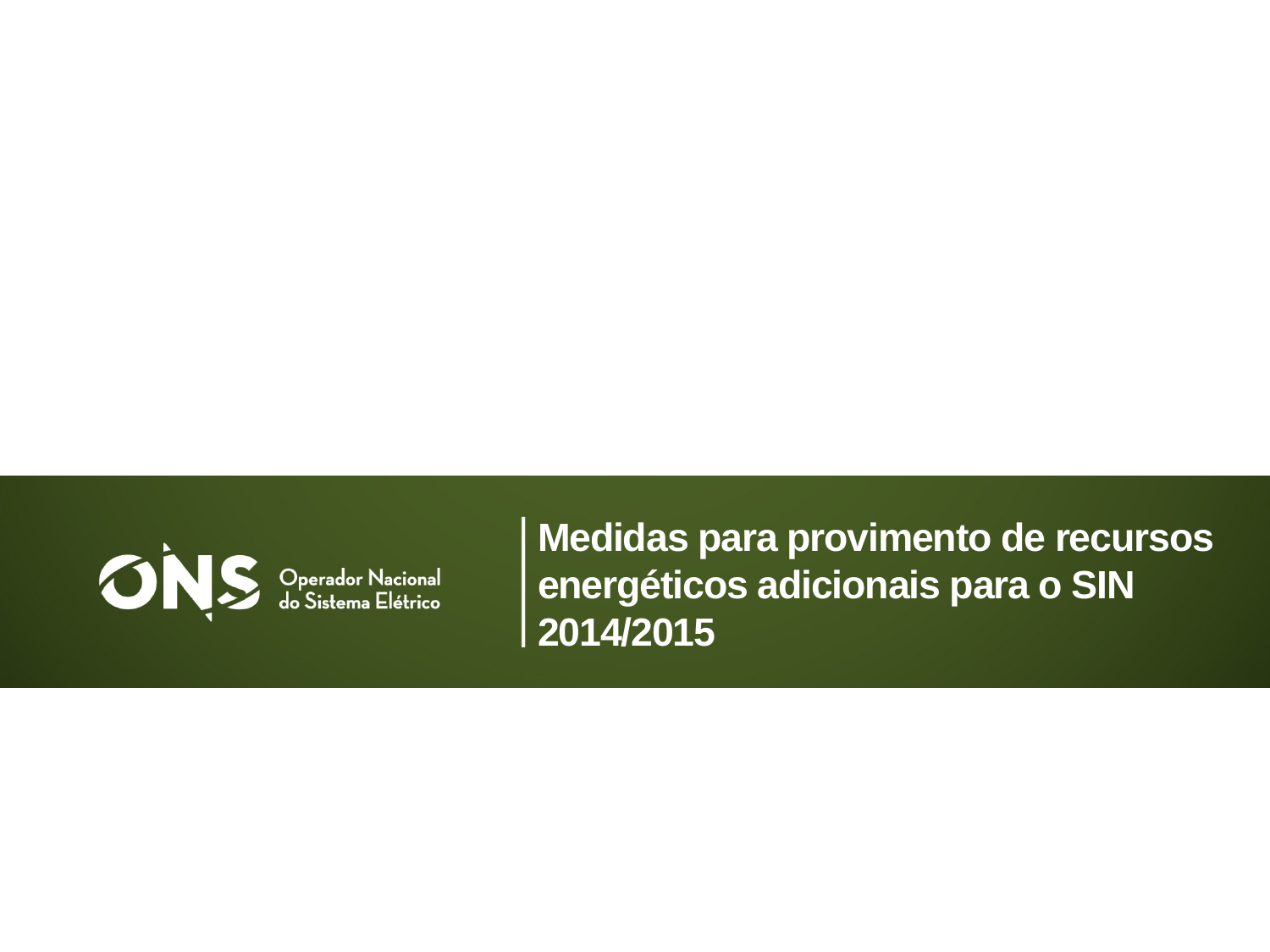

# Medidas para provimento de recursos energéticos adicionais para o SIN 2014/2015